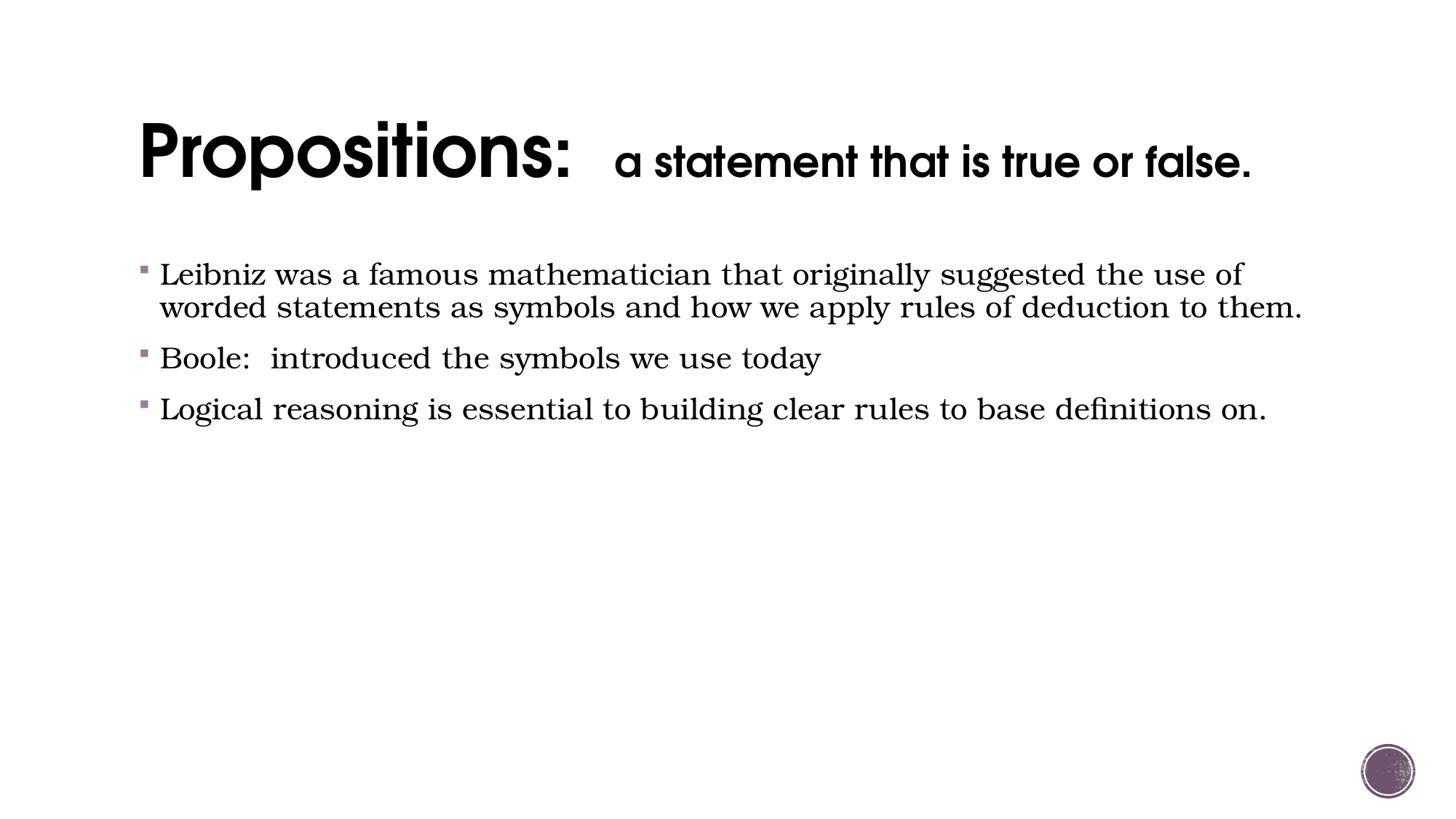

# Propositions:  a statement that is true or false.
Leibniz was a famous mathematician that originally suggested the use of worded statements as symbols and how we apply rules of deduction to them.
Boole:  introduced the symbols we use today
Logical reasoning is essential to building clear rules to base definitions on.